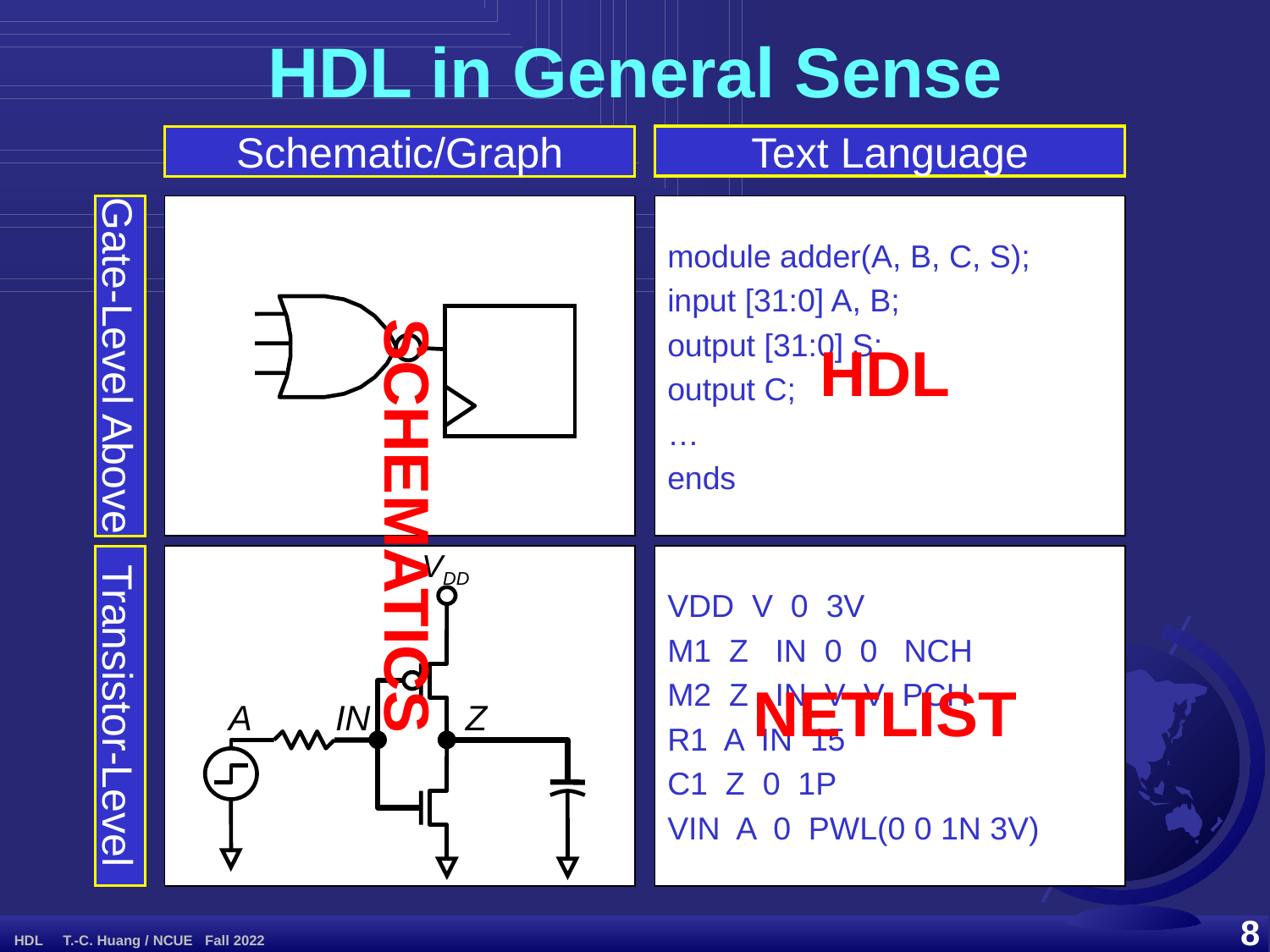

HDL in General Sense
Text Language
Schematic/Graph

module adder(A, B, C, S);
input [31:0] A, B;
output [31:0] S;
output C;
…
ends
Gate-Level Above
HDL
SCHEMATICS
VDD

A
IN
Z

VDD  V  0  3V
M1  Z   IN  0  0   NCH
M2  Z   IN  V  V  PCH
R1  A  IN  15
C1  Z  0  1P
VIN  A  0  PWL(0 0 1N 3V)
NETLIST
Transistor-Level